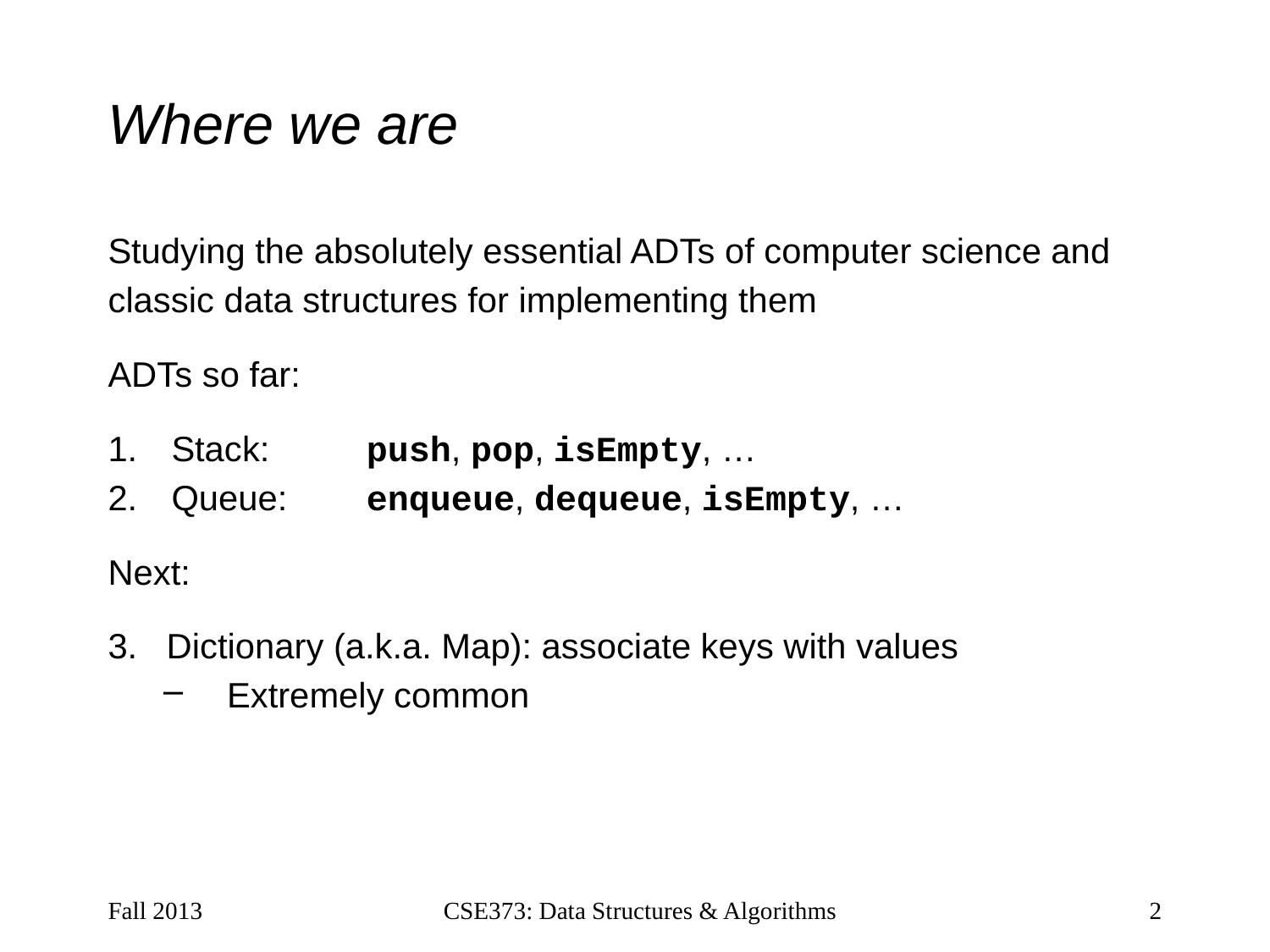

# Where we are
Studying the absolutely essential ADTs of computer science and
classic data structures for implementing them

ADTs so far:

Stack: 	       push, pop, isEmpty, …
Queue: 	       enqueue, dequeue, isEmpty, …

Next:

3.   Dictionary (a.k.a. Map): associate keys with values
Extremely common
Fall 2013
CSE373: Data Structures & Algorithms
2